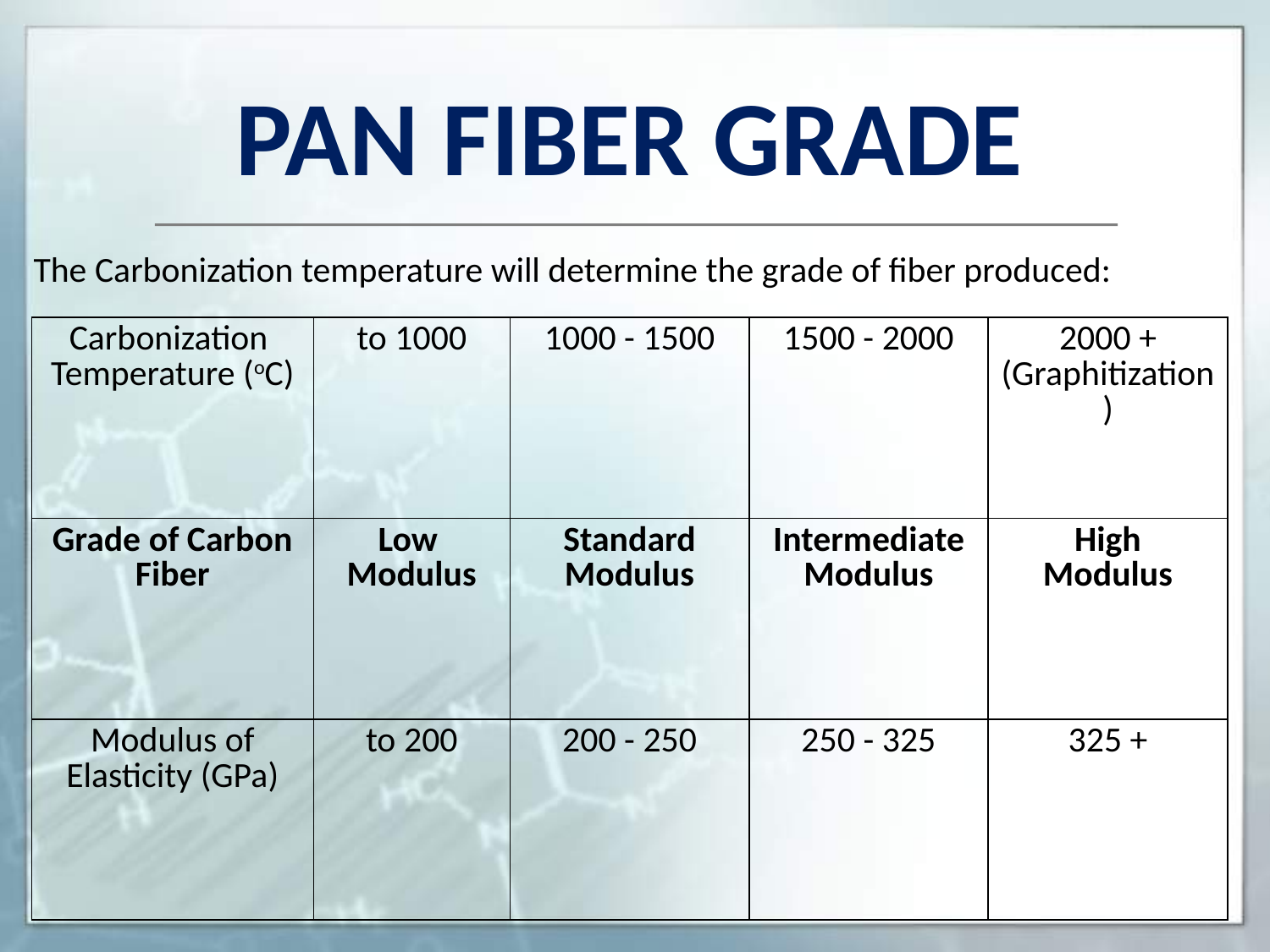

PAN FIBER GRADE
The Carbonization temperature will determine the grade of fiber produced:
| Carbonization Temperature (oC) | to 1000 | 1000 - 1500 | 1500 - 2000 | 2000 + (Graphitization) |
| --- | --- | --- | --- | --- |
| Grade of Carbon Fiber | Low Modulus | Standard Modulus | Intermediate Modulus | High Modulus |
| Modulus of Elasticity (GPa) | to 200 | 200 - 250 | 250 - 325 | 325 + |